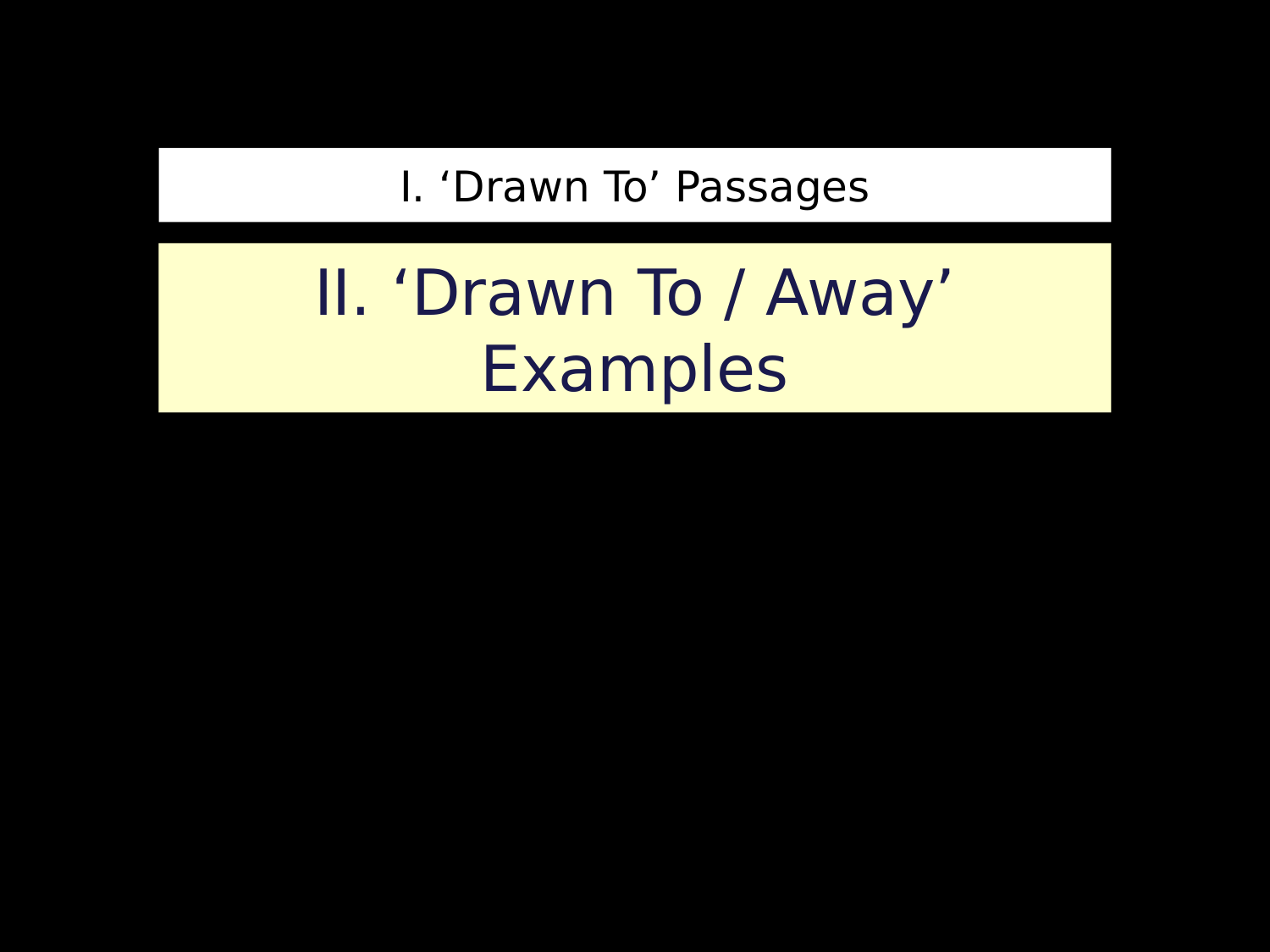

# I. ‘Drawn To’ Passages
II. ‘Drawn To / Away’ Examples